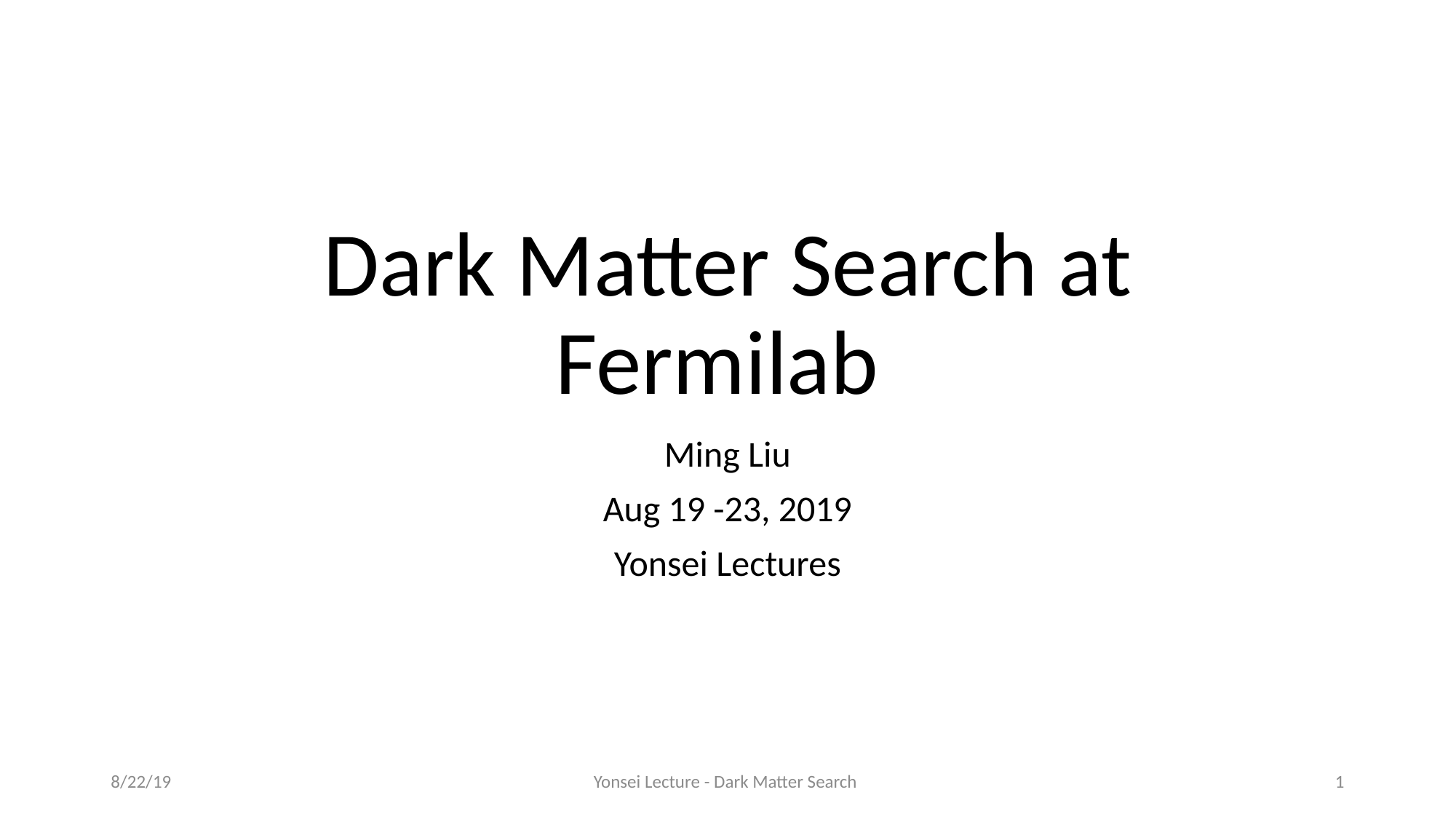

# Dark Matter Search at Fermilab
Ming Liu
Aug 19 -23, 2019
Yonsei Lectures
8/22/19
Yonsei Lecture - Dark Matter Search
1